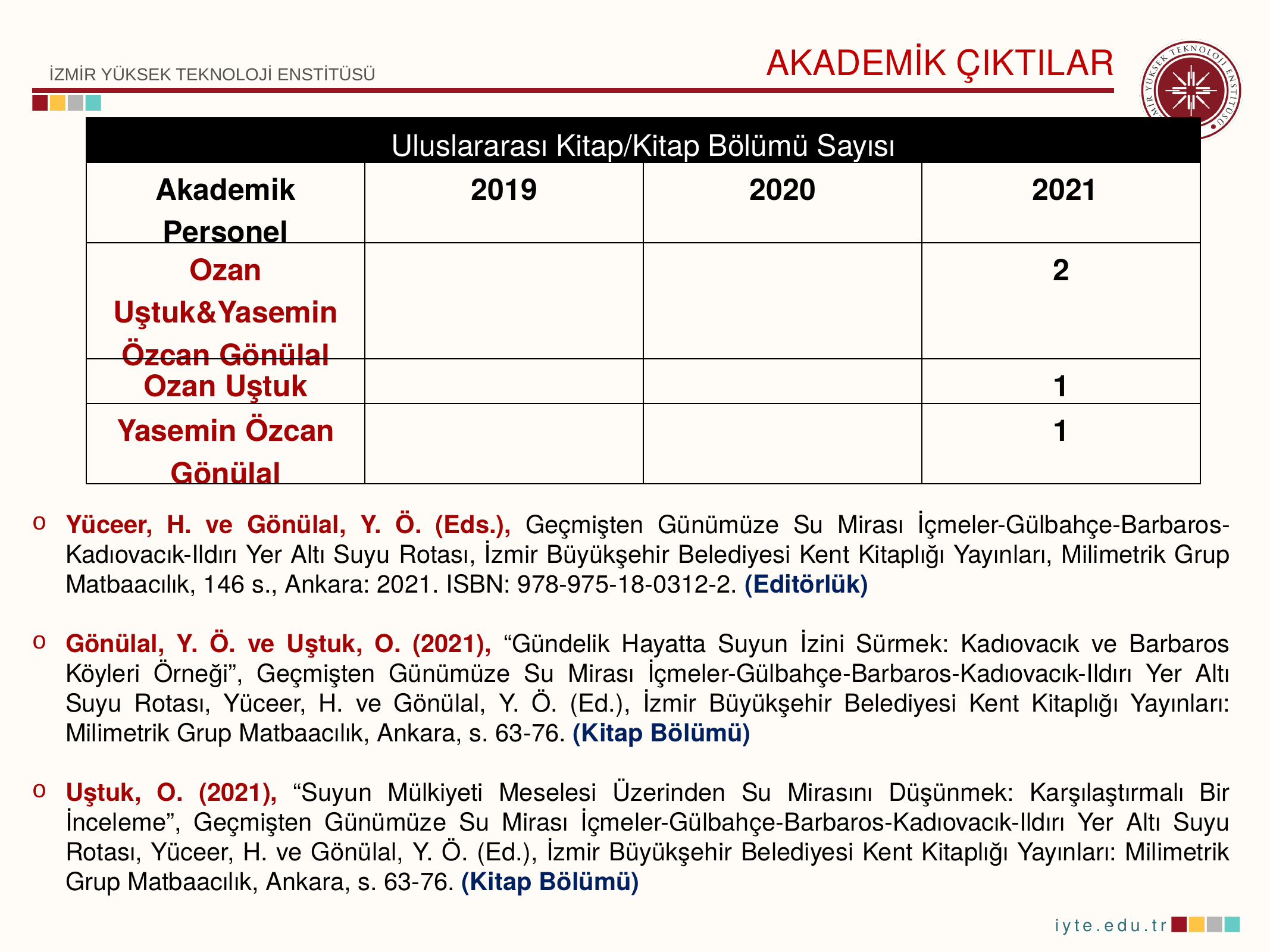

AKADEMİK ÇIKTILAR
| Uluslararası Kitap/Kitap Bölümü Sayısı |  |  |  |
| --- | --- | --- | --- |
| Akademik Personel | 2019 | 2020 | 2021 |
| Ozan Uştuk&Yasemin Özcan Gönülal |  |  | 2 |
| Ozan Uştuk |  |  | 1 |
| Yasemin Özcan Gönülal |  |  | 1 |
Yüceer, H. ve Gönülal, Y. Ö. (Eds.), Geçmişten Günümüze Su Mirası İçmeler-Gülbahçe-Barbaros-Kadıovacık-Ildırı Yer Altı Suyu Rotası, İzmir Büyükşehir Belediyesi Kent Kitaplığı Yayınları, Milimetrik Grup Matbaacılık, 146 s., Ankara: 2021. ISBN: 978-975-18-0312-2. (Editörlük)

Gönülal, Y. Ö. ve Uştuk, O. (2021), “Gündelik Hayatta Suyun İzini Sürmek: Kadıovacık ve Barbaros Köyleri Örneği”, Geçmişten Günümüze Su Mirası İçmeler-Gülbahçe-Barbaros-Kadıovacık-Ildırı Yer Altı Suyu Rotası, Yüceer, H. ve Gönülal, Y. Ö. (Ed.), İzmir Büyükşehir Belediyesi Kent Kitaplığı Yayınları: Milimetrik Grup Matbaacılık, Ankara, s. 63-76. (Kitap Bölümü)

Uştuk, O. (2021), “Suyun Mülkiyeti Meselesi Üzerinden Su Mirasını Düşünmek: Karşılaştırmalı Bir İnceleme”, Geçmişten Günümüze Su Mirası İçmeler-Gülbahçe-Barbaros-Kadıovacık-Ildırı Yer Altı Suyu Rotası, Yüceer, H. ve Gönülal, Y. Ö. (Ed.), İzmir Büyükşehir Belediyesi Kent Kitaplığı Yayınları: Milimetrik Grup Matbaacılık, Ankara, s. 63-76. (Kitap Bölümü)